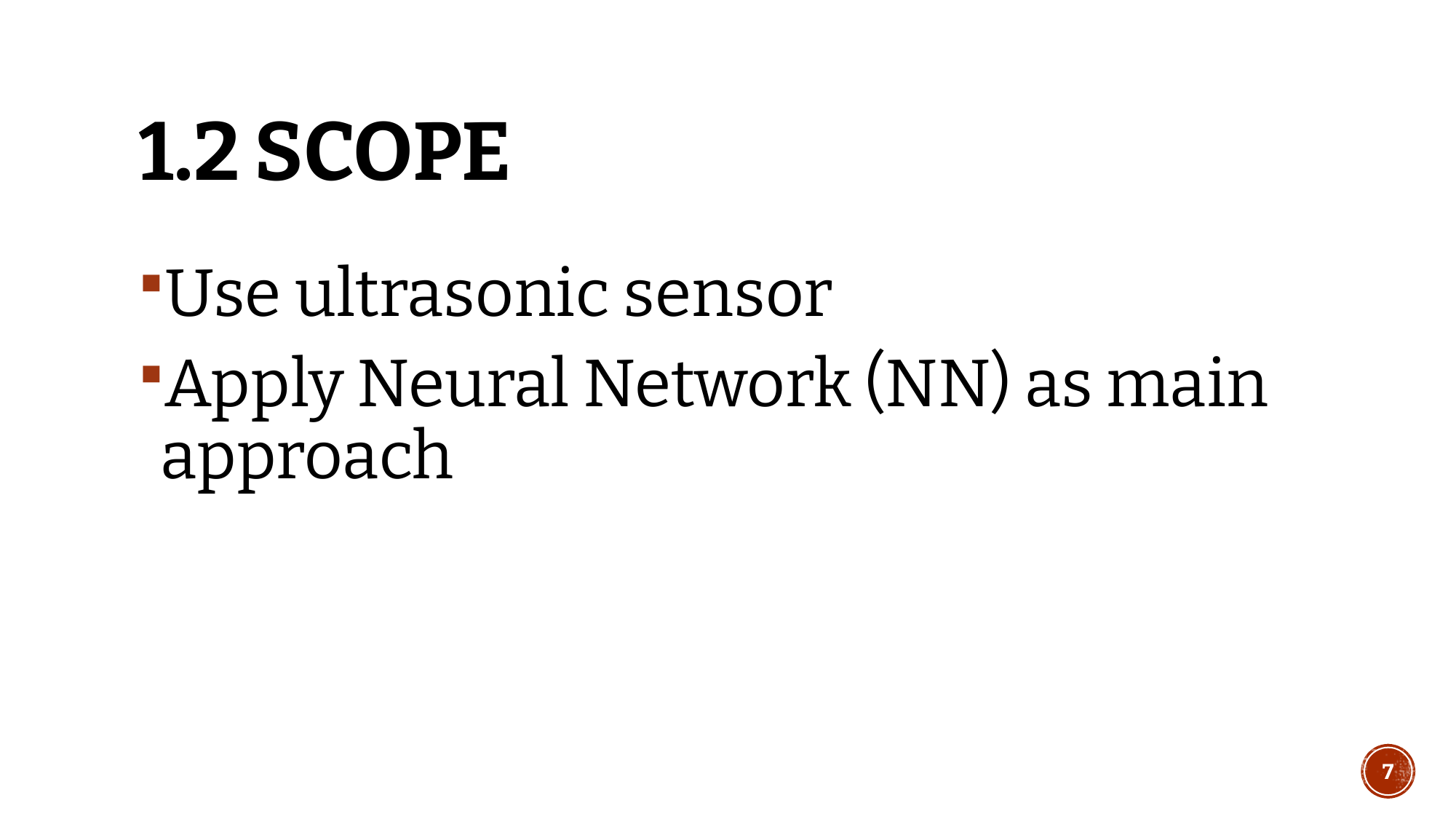

# 1.2 Scope
Use ultrasonic sensor
Apply Neural Network (NN) as main approach
7